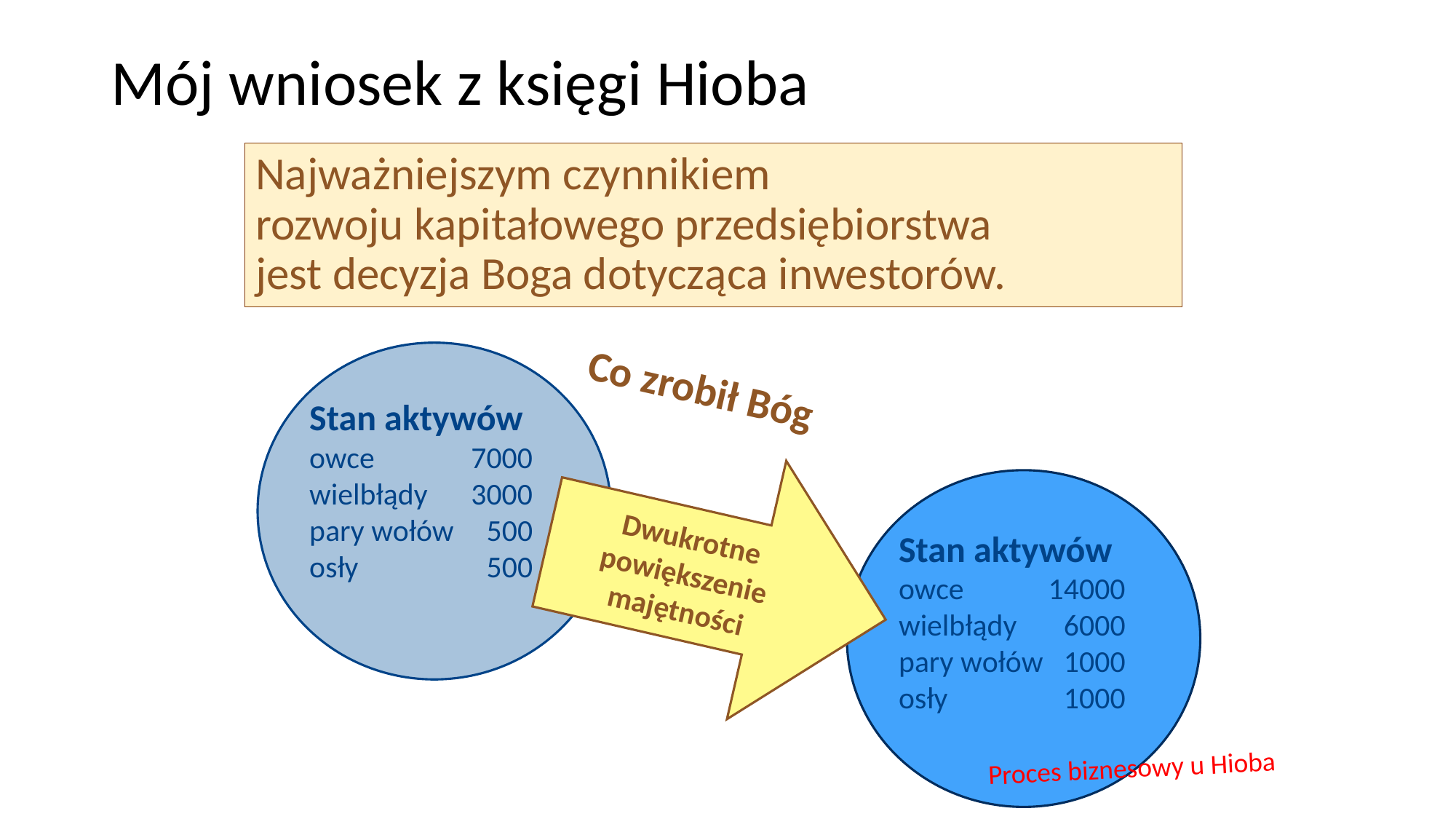

# Mój wniosek z księgi Hioba
Najważniejszym czynnikiem
rozwoju kapitałowego przedsiębiorstwa
jest decyzja Boga dotycząca inwestorów.
Stan aktywów
owce	7000
wielbłądy	3000
pary wołów	500
osły	500
Co zrobił Bóg
Dwukrotne powiększenie majętności
Stan aktywów
owce	14000
wielbłądy	6000
pary wołów	1000
osły	1000
Proces biznesowy u Hioba